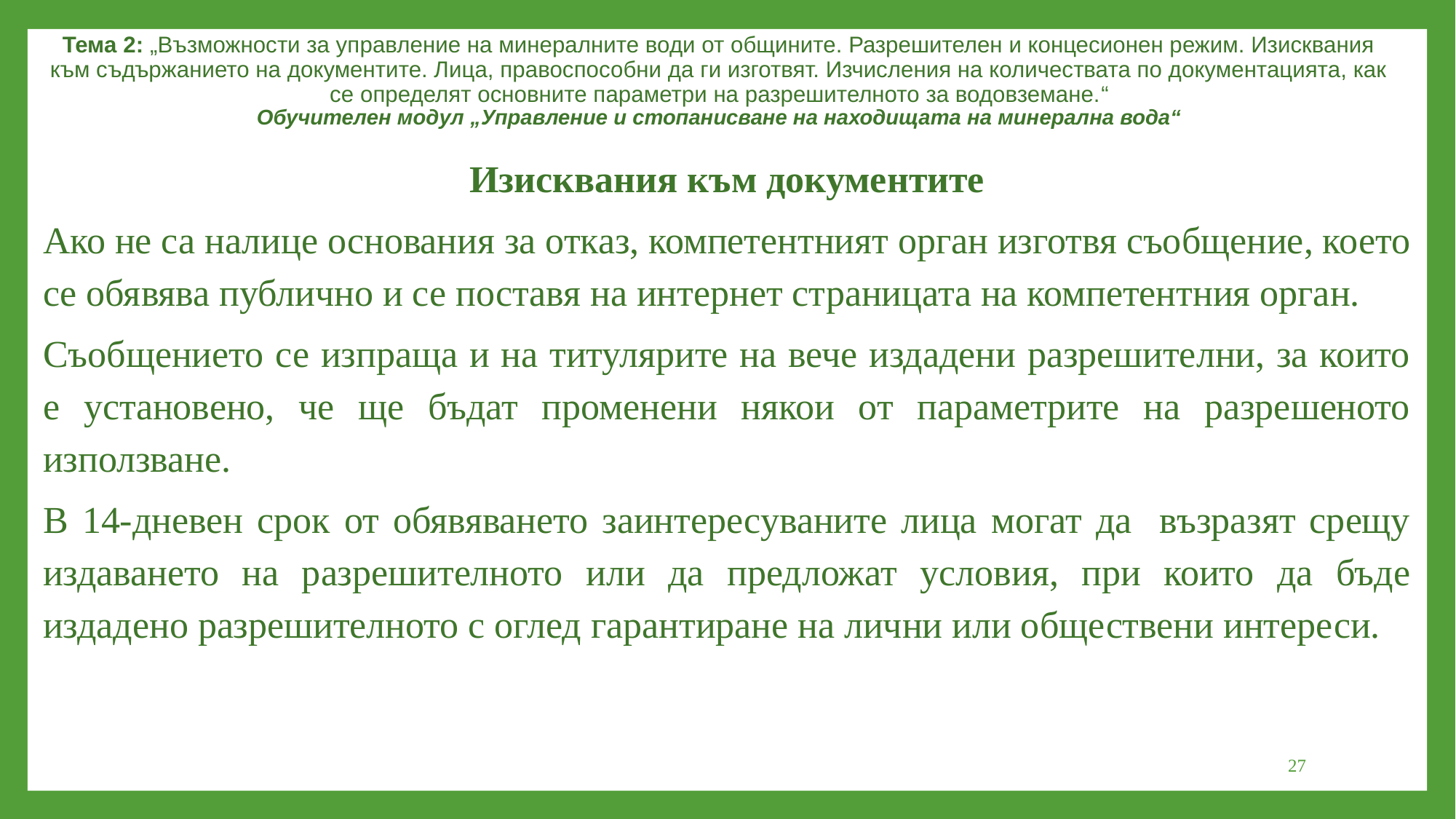

Тема 2: „Възможности за управление на минералните води от общините. Разрешителен и концесионен режим. Изисквания към съдържанието на документите. Лица, правоспособни да ги изготвят. Изчисления на количествата по документацията, как се определят основните параметри на разрешителното за водовземане.“
Обучителен модул „Управление и стопанисване на находищата на минерална вода“

Изисквания към документите
Ако не са налице основания за отказ, компетентният орган изготвя съобщение, което се обявява публично и се поставя на интернет страницата на компетентния орган.
Съобщението се изпраща и на титулярите на вече издадени разрешителни, за които е установено, че ще бъдат променени някои от параметрите на разрешеното използване.
В 14-дневен срок от обявяването заинтересуваните лица могат да  възразят срещу издаването на разрешителното или да предложат условия, при които да бъде издадено разрешителното с оглед гарантиране на лични или обществени интереси.

27